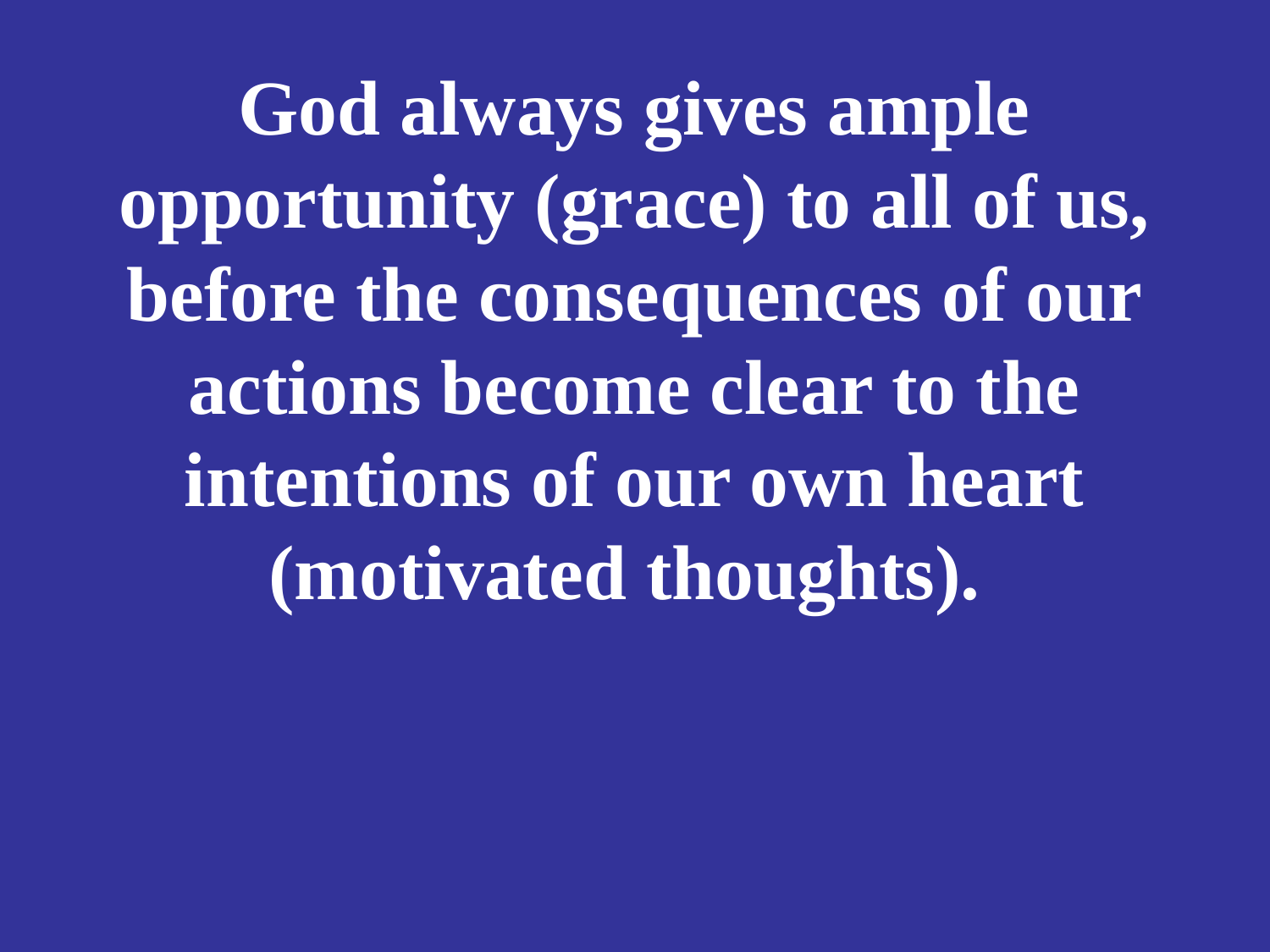

# God always gives ample opportunity (grace) to all of us, before the consequences of our actions become clear to the intentions of our own heart (motivated thoughts).